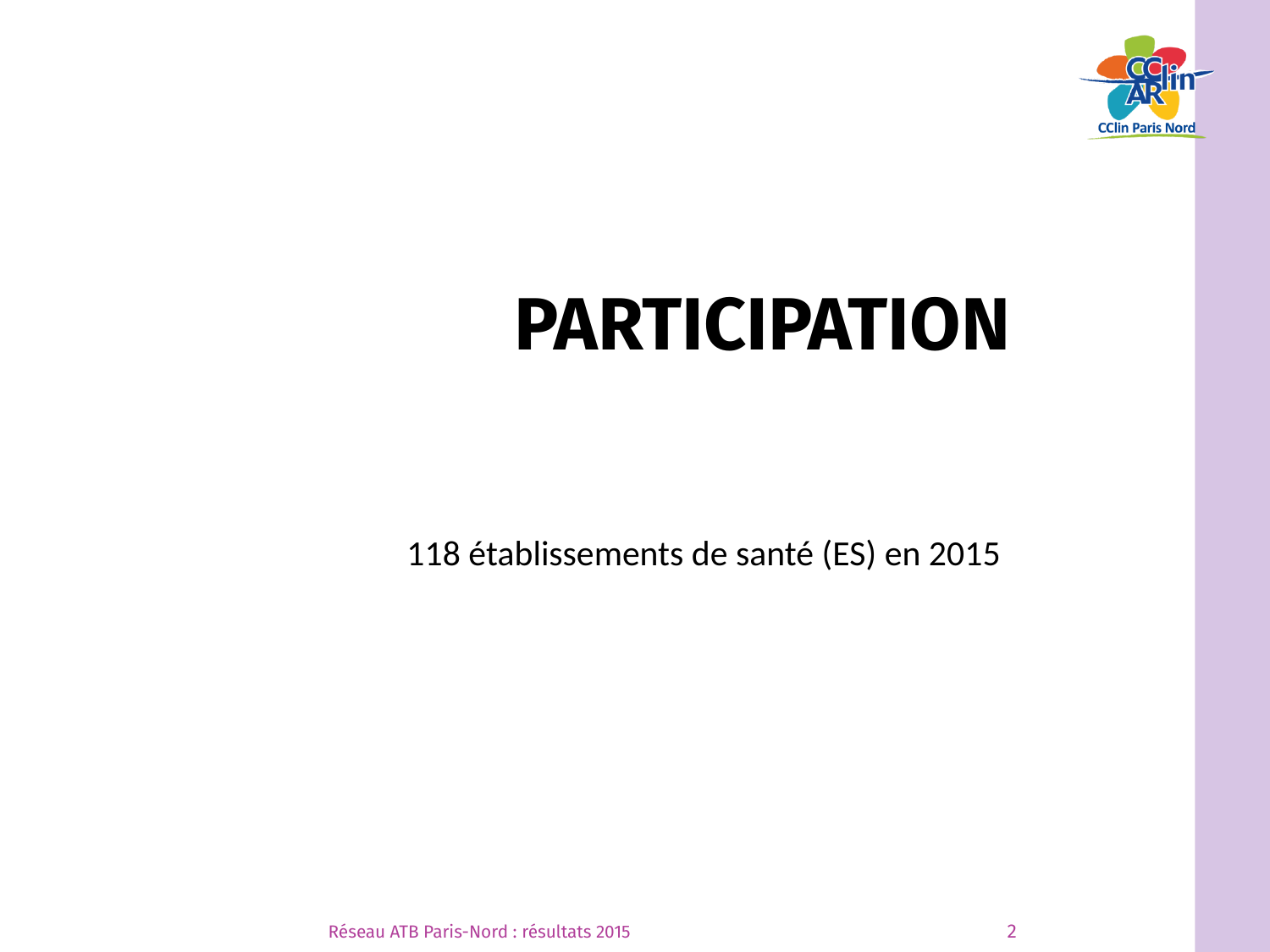

# participation
118 établissements de santé (ES) en 2015
2
Réseau ATB Paris-Nord : résultats 2015